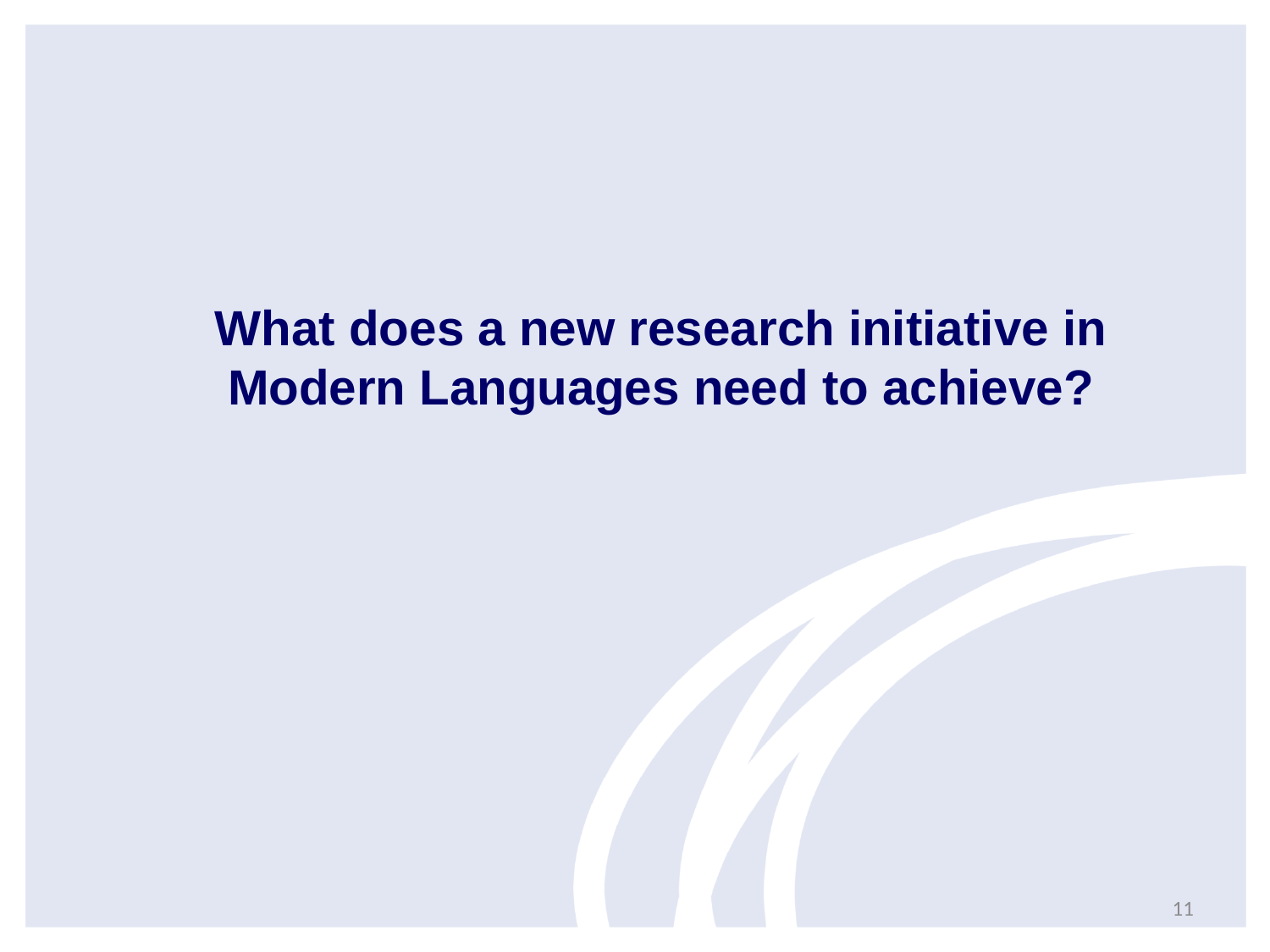

What does a new research initiative in Modern Languages need to achieve?

11